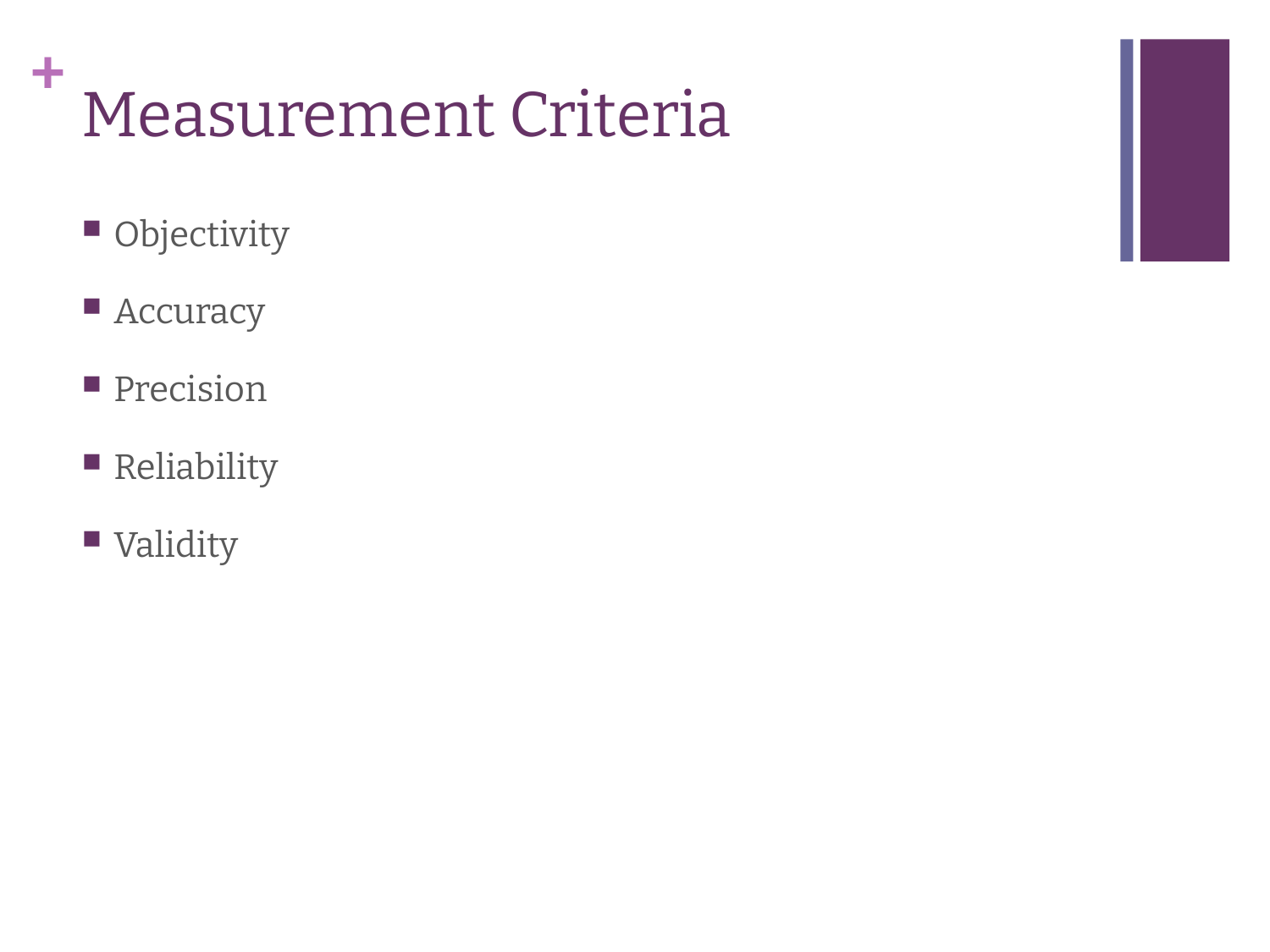

# Measurement Criteria
Objectivity
Accuracy
Precision
Reliability
Validity